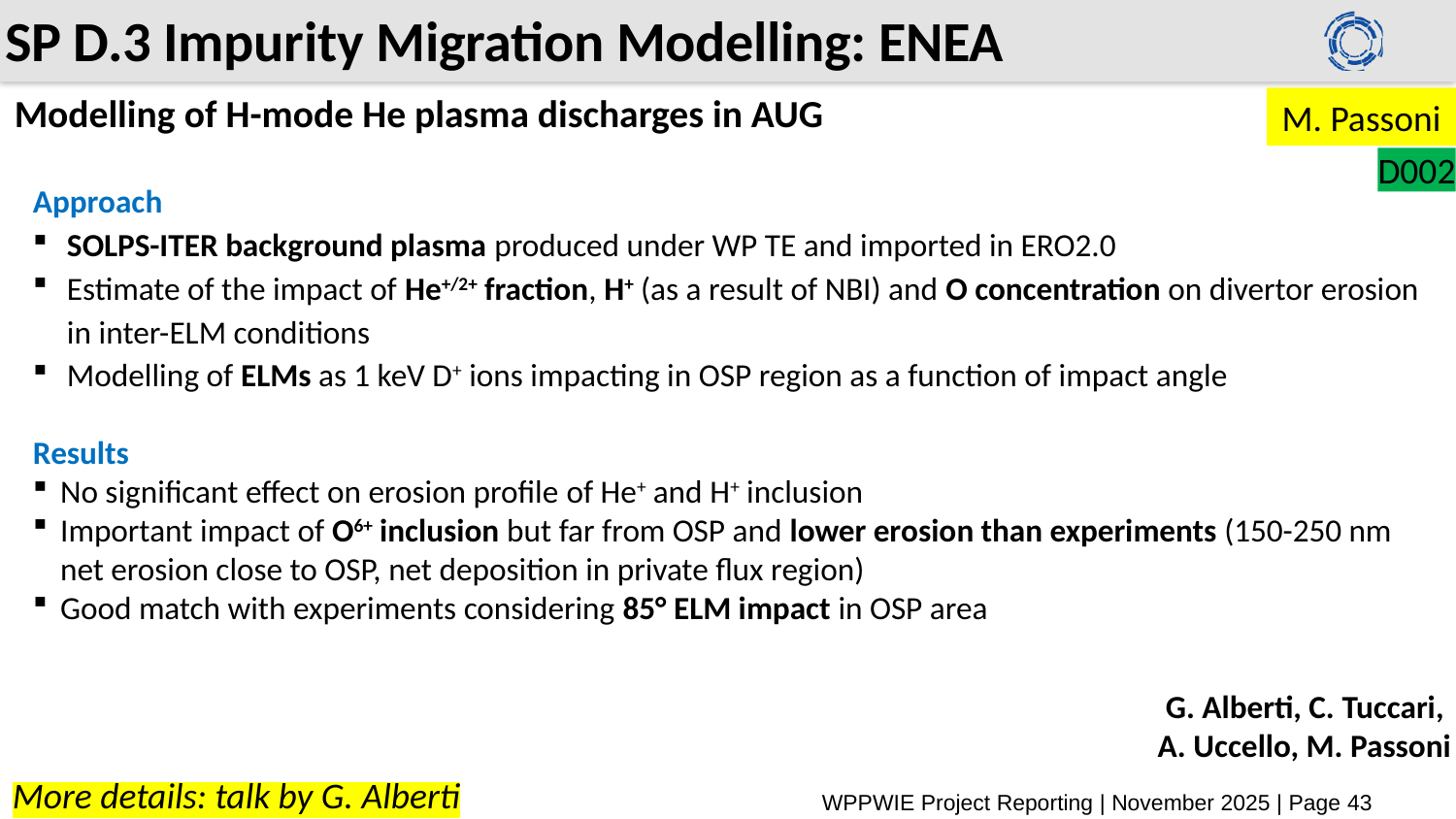

# SP D.3 Impurity Migration Modelling: ENEA
Modelling of H-mode He plasma discharges in AUG
M. Passoni
D002
Approach
SOLPS-ITER background plasma produced under WP TE and imported in ERO2.0
Estimate of the impact of He+/2+ fraction, H+ (as a result of NBI) and O concentration on divertor erosion in inter-ELM conditions
Modelling of ELMs as 1 keV D+ ions impacting in OSP region as a function of impact angle

Results
No significant effect on erosion profile of He+ and H+ inclusion
Important impact of O6+ inclusion but far from OSP and lower erosion than experiments (150-250 nm net erosion close to OSP, net deposition in private flux region)
Good match with experiments considering 85° ELM impact in OSP area
G. Alberti, C. Tuccari,
A. Uccello, M. Passoni
More details: talk by G. Alberti
WPPWIE Project Reporting | November 2025 | Page 43